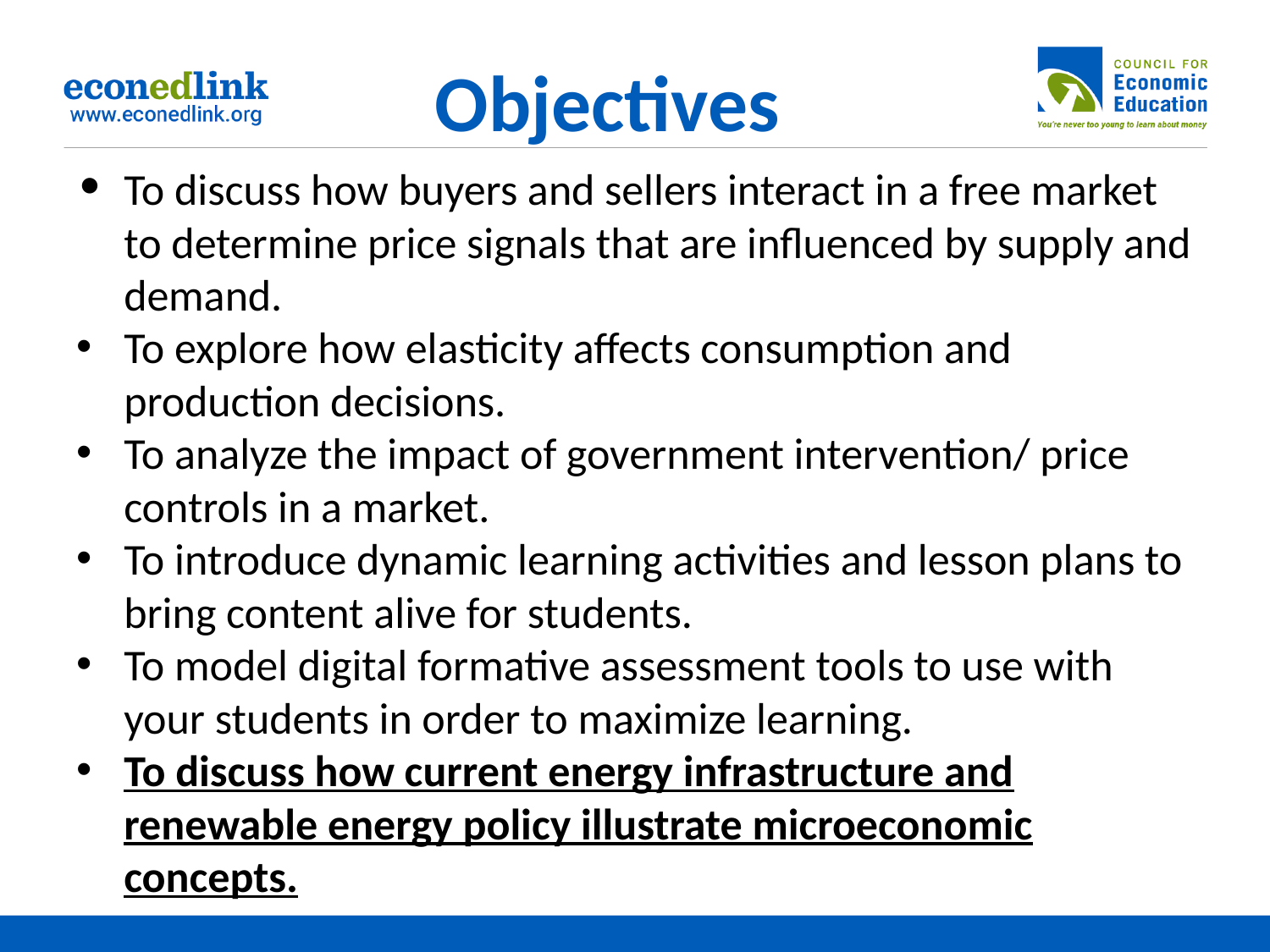

# Objectives
To discuss how buyers and sellers interact in a free market to determine price signals that are influenced by supply and demand.
To explore how elasticity affects consumption and production decisions.
To analyze the impact of government intervention/ price controls in a market.
To introduce dynamic learning activities and lesson plans to bring content alive for students.
To model digital formative assessment tools to use with your students in order to maximize learning.
To discuss how current energy infrastructure and renewable energy policy illustrate microeconomic concepts.